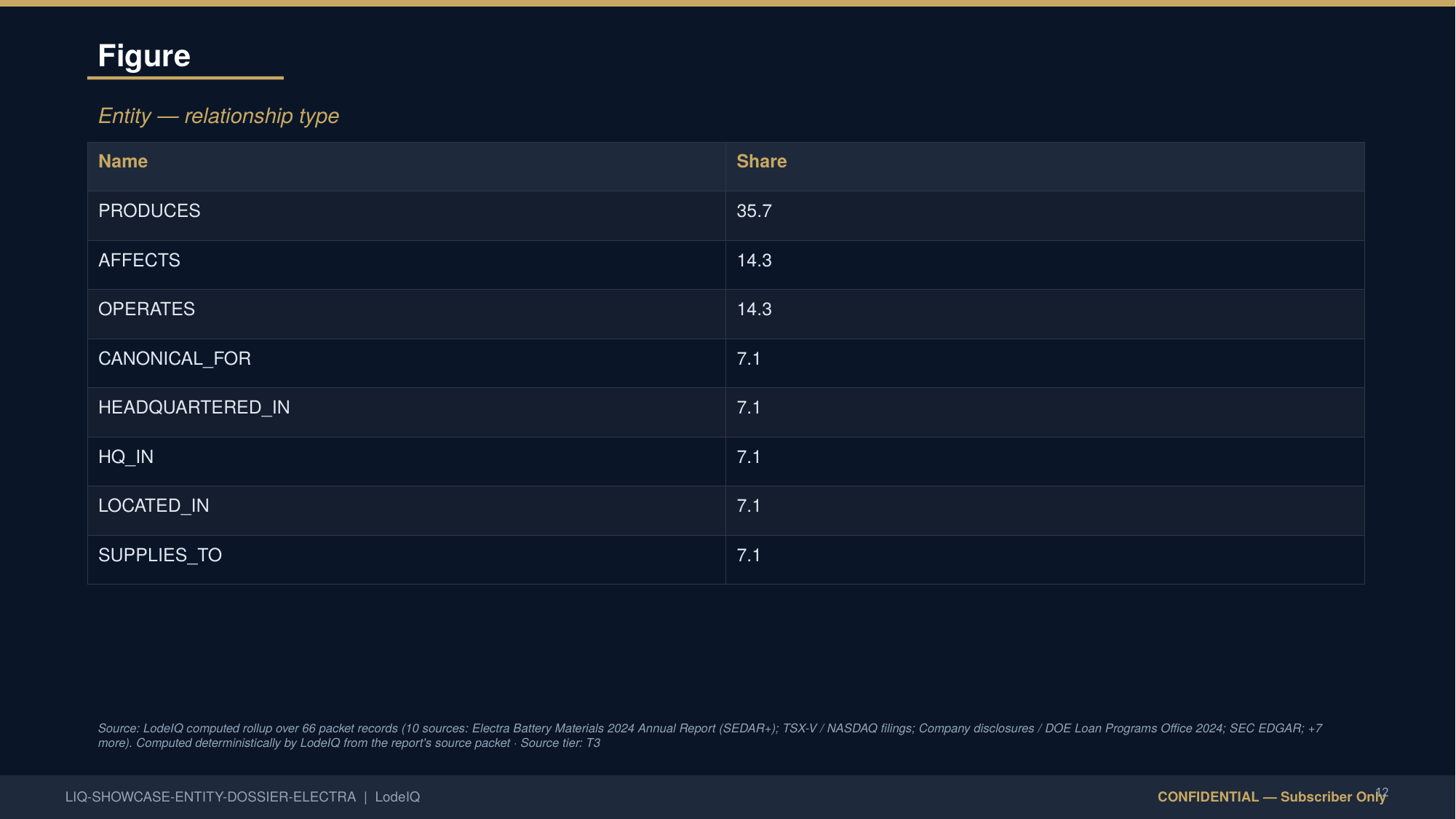

Figure

Entity — relationship type
| Name | Share |
| --- | --- |
| PRODUCES | 35.7 |
| AFFECTS | 14.3 |
| OPERATES | 14.3 |
| CANONICAL\_FOR | 7.1 |
| HEADQUARTERED\_IN | 7.1 |
| HQ\_IN | 7.1 |
| LOCATED\_IN | 7.1 |
| SUPPLIES\_TO | 7.1 |
Source: LodeIQ computed rollup over 66 packet records (10 sources: Electra Battery Materials 2024 Annual Report (SEDAR+); TSX-V / NASDAQ filings; Company disclosures / DOE Loan Programs Office 2024; SEC EDGAR; +7 more). Computed deterministically by LodeIQ from the report's source packet · Source tier: T3
12